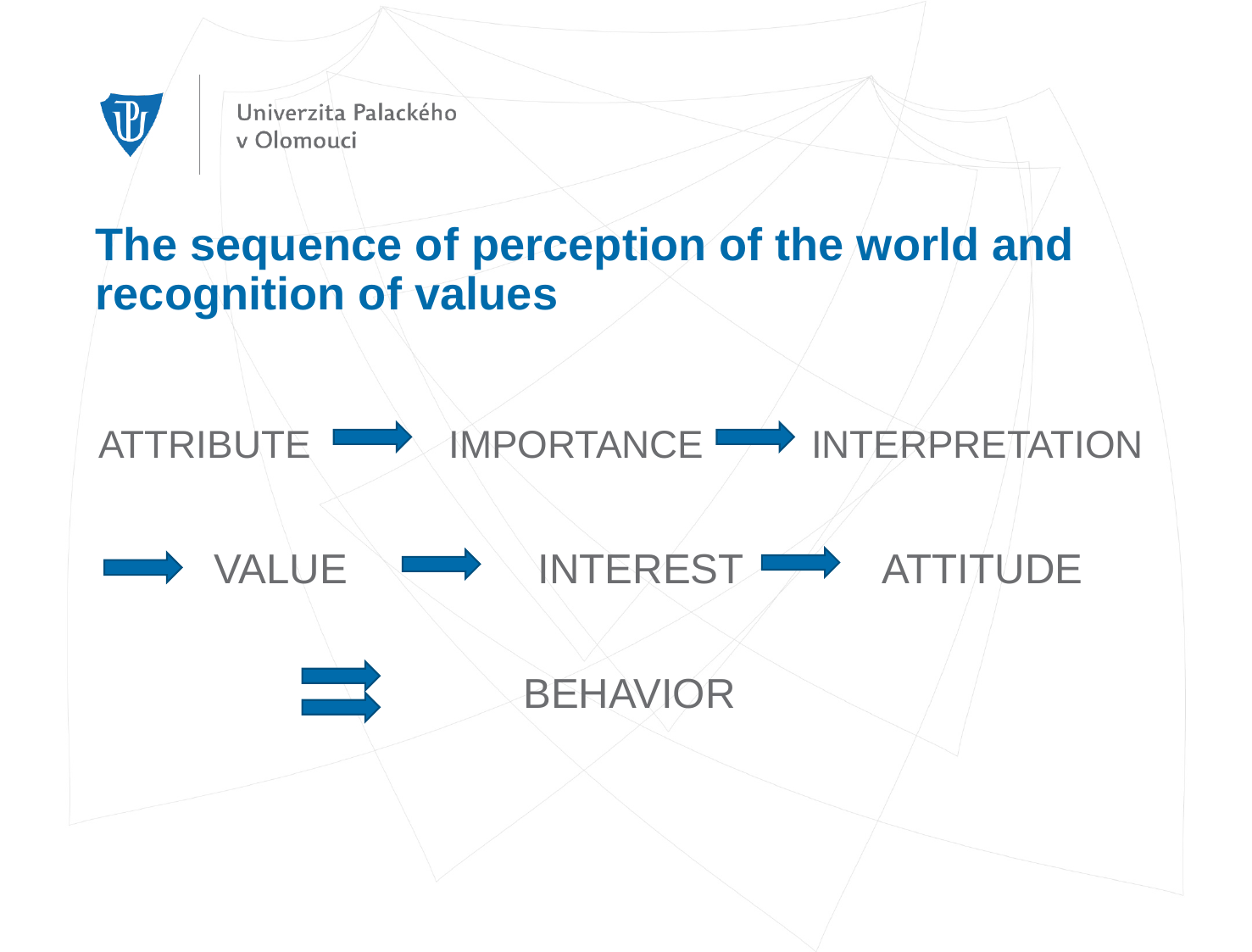

# The sequence of perception of the world and recognition of values

 ATTRIBUTE	          IMPORTANCE          INTERPRETATION

	VALUE	      INTEREST	   ATTITUDE

BEHAVIOR